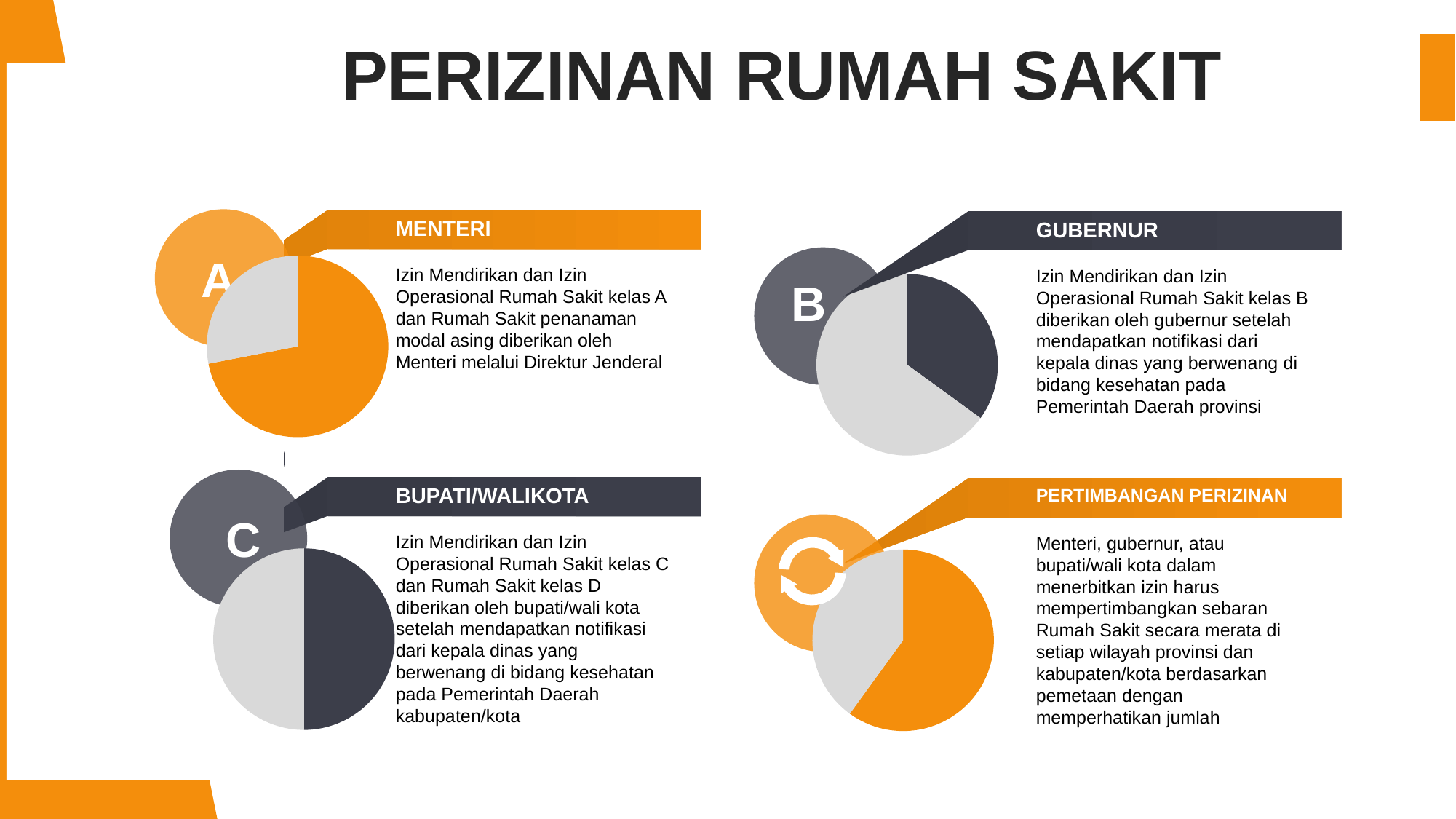

PERIZINAN RUMAH SAKIT

A

MENTERI

GUBERNUR

### Chart

| Category | Sales |
|---|---|
| 1st Qtr | 8.2 |
| 2nd Qtr | 3.2 |
Izin Mendirikan dan Izin Operasional Rumah Sakit kelas A dan Rumah Sakit penanaman modal asing diberikan oleh Menteri melalui Direktur Jenderal
Izin Mendirikan dan Izin Operasional Rumah Sakit kelas B diberikan oleh gubernur setelah mendapatkan notifikasi dari kepala dinas yang berwenang di bidang kesehatan pada Pemerintah Daerah provinsi

### Chart

| Category | Sales |
|---|---|
| 1st Qtr | 35.0 |
| 2nd Qtr | 65.0 |
B

C

BUPATI/WALIKOTA

PERTIMBANGAN PERIZINAN

Izin Mendirikan dan Izin Operasional Rumah Sakit kelas C dan Rumah Sakit kelas D diberikan oleh bupati/wali kota setelah mendapatkan notifikasi dari kepala dinas yang berwenang di bidang kesehatan pada Pemerintah Daerah kabupaten/kota
Menteri, gubernur, atau bupati/wali kota dalam menerbitkan izin harus mempertimbangkan sebaran Rumah Sakit secara merata di setiap wilayah provinsi dan kabupaten/kota berdasarkan pemetaan dengan memperhatikan jumlah

### Chart

| Category | Sales |
|---|---|
| 1st Qtr | 50.0 |
| 2nd Qtr | 50.0 |

### Chart

| Category | Sales |
|---|---|
| 1st Qtr | 60.0 |
| 2nd Qtr | 40.0 |